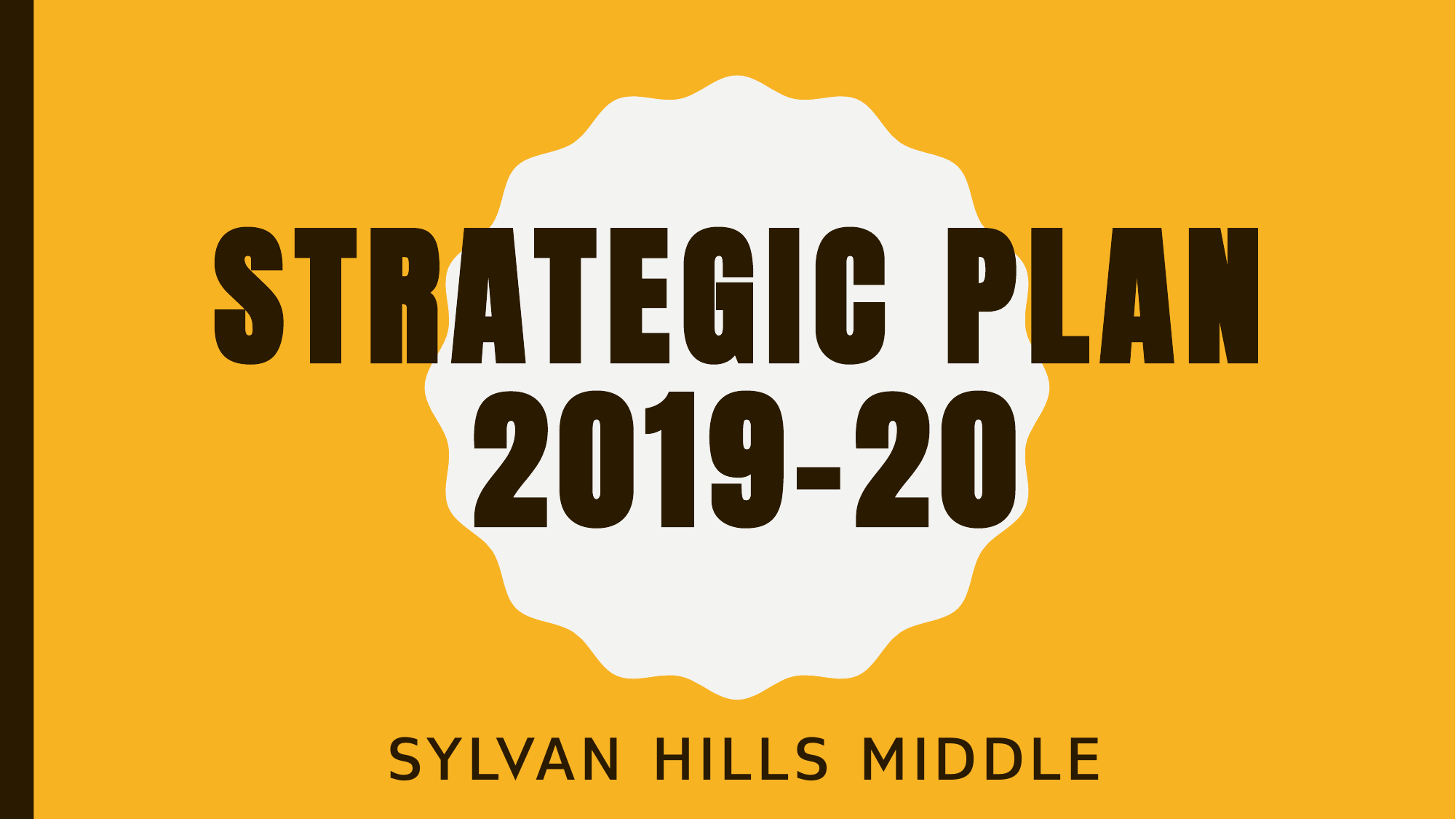

# STRATEGIC PLAN 2019-20
SYLVAN HILLS MIDDLE